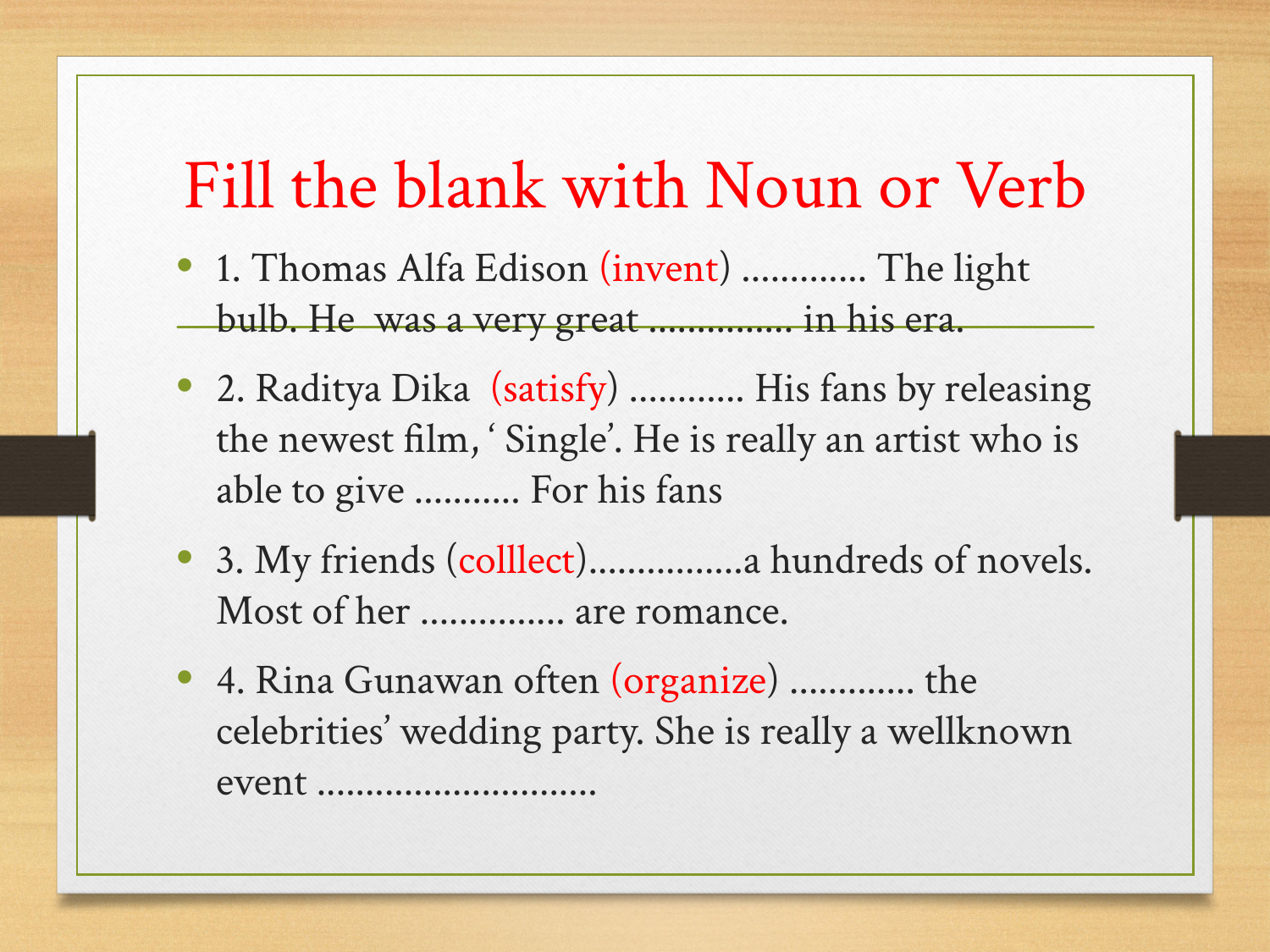

# Fill the blank with Noun or Verb
1. Thomas Alfa Edison (invent) ............. The light bulb. He  was a very great ............... in his era.
2. Raditya Dika  (satisfy) ............ His fans by releasing the newest film, ‘ Single’. He is really an artist who is able to give ........... For his fans
3. My friends (colllect)................a hundreds of novels. Most of her ............... are romance.
4. Rina Gunawan often (organize) ............. the celebrities’ wedding party. She is really a wellknown event .............................